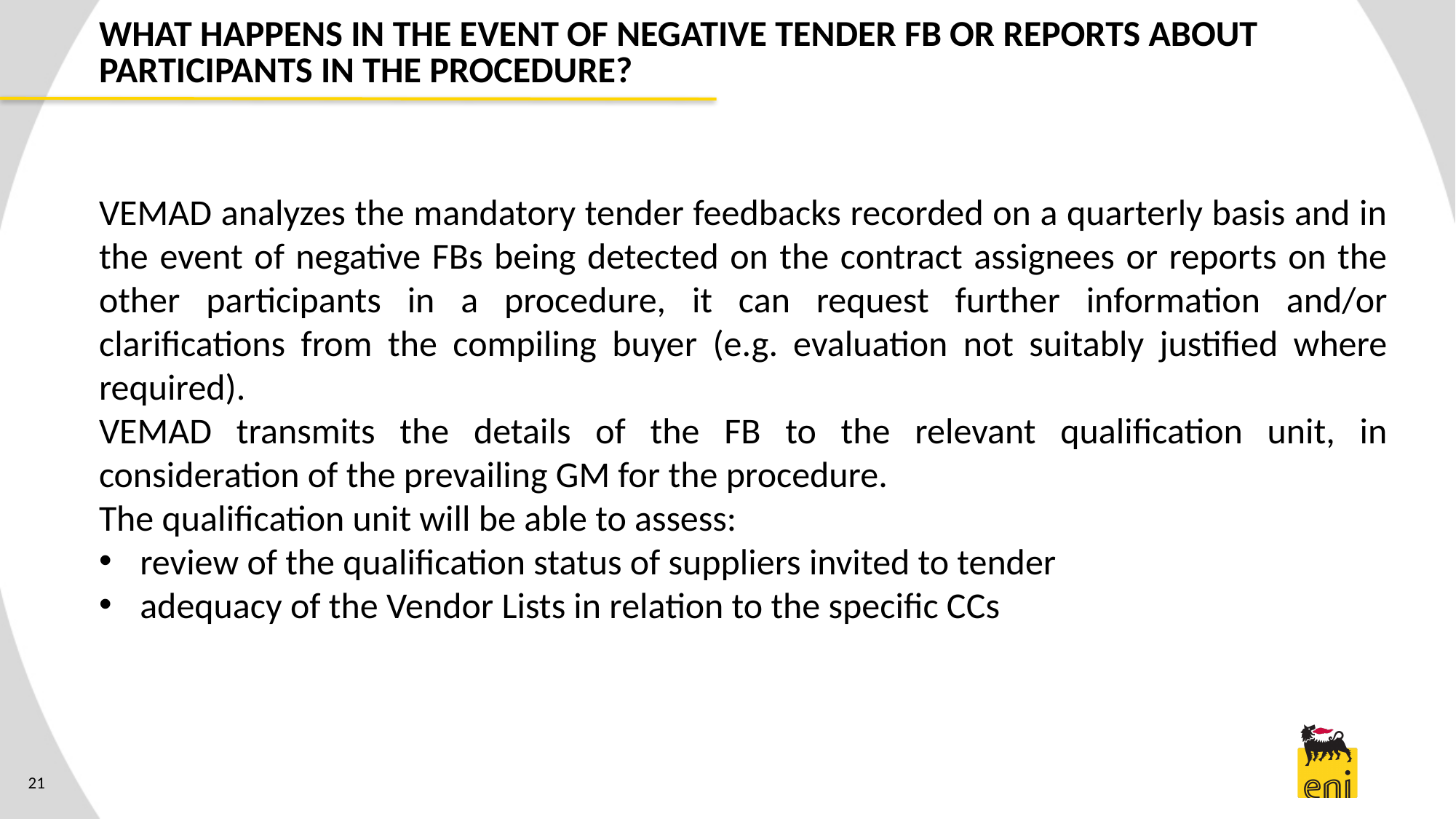

WHAT HAPPENS IN THE EVENT OF NEGATIVE TENDER FB OR REPORTS ABOUT PARTICIPANTS IN THE PROCEDURE?
VEMAD analyzes the mandatory tender feedbacks recorded on a quarterly basis and in the event of negative FBs being detected on the contract assignees or reports on the other participants in a procedure, it can request further information and/or clarifications from the compiling buyer (e.g. evaluation not suitably justified where required).
VEMAD transmits the details of the FB to the relevant qualification unit, in consideration of the prevailing GM for the procedure.
The qualification unit will be able to assess:
review of the qualification status of suppliers invited to tender
adequacy of the Vendor Lists in relation to the specific CCs
21